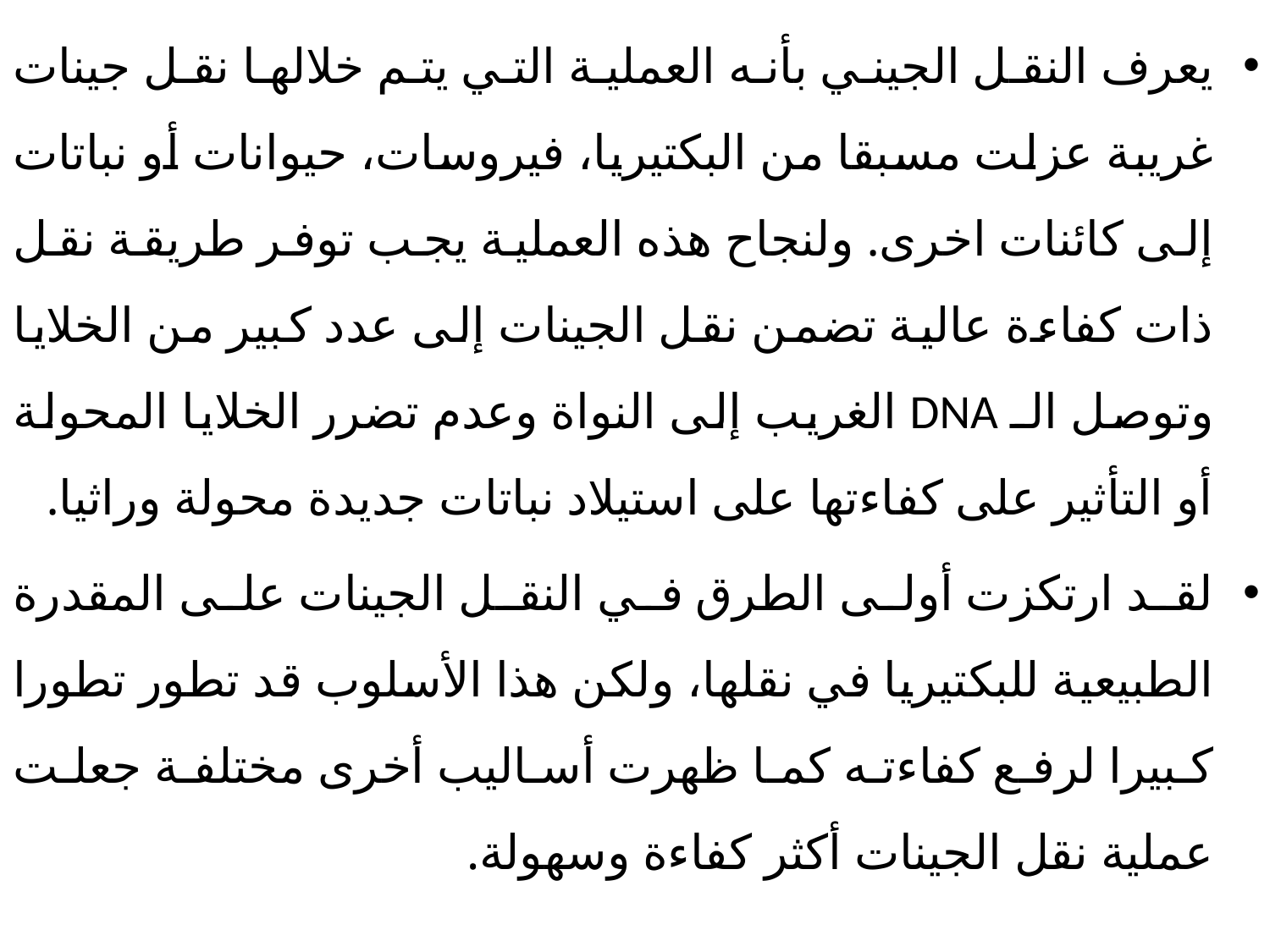

يعرف النقل الجيني بأنه العملية التي يتم خلالها نقل جينات غريبة عزلت مسبقا من البكتيريا، فيروسات، حيوانات أو نباتات إلى كائنات اخرى. ولنجاح هذه العملية يجب توفر طريقة نقل ذات كفاءة عالية تضمن نقل الجينات إلى عدد كبير من الخلايا وتوصل الـ DNA الغريب إلى النواة وعدم تضرر الخلايا المحولة أو التأثير على كفاءتها على استيلاد نباتات جديدة محولة وراثيا.
لقد ارتكزت أولى الطرق في النقل الجينات على المقدرة الطبيعية للبكتيريا في نقلها، ولكن هذا الأسلوب قد تطور تطورا كبيرا لرفع كفاءته كما ظهرت أساليب أخرى مختلفة جعلت عملية نقل الجينات أكثر كفاءة وسهولة.